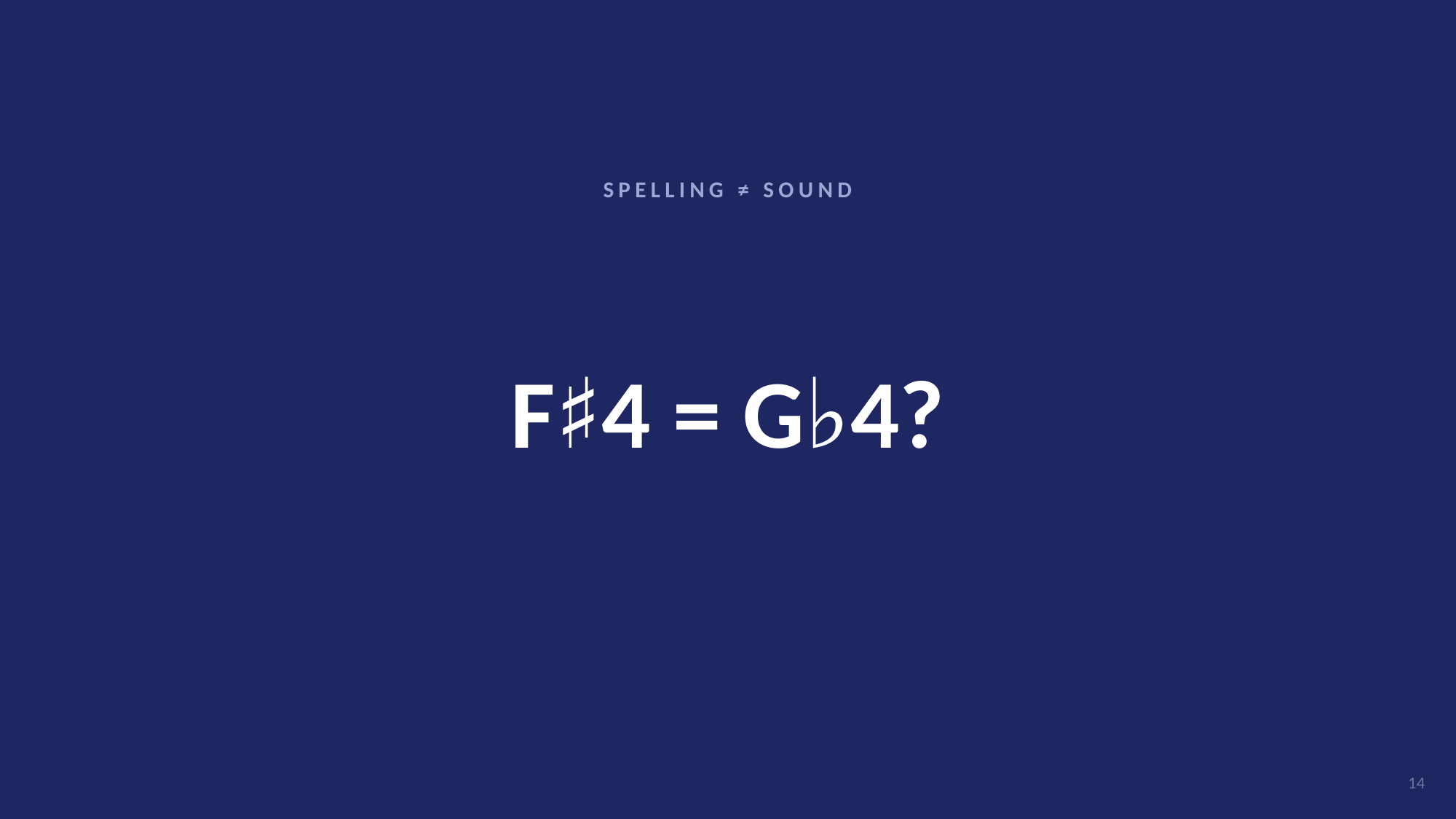

SPELLING ≠ SOUND
# F♯4 = G♭4?
14